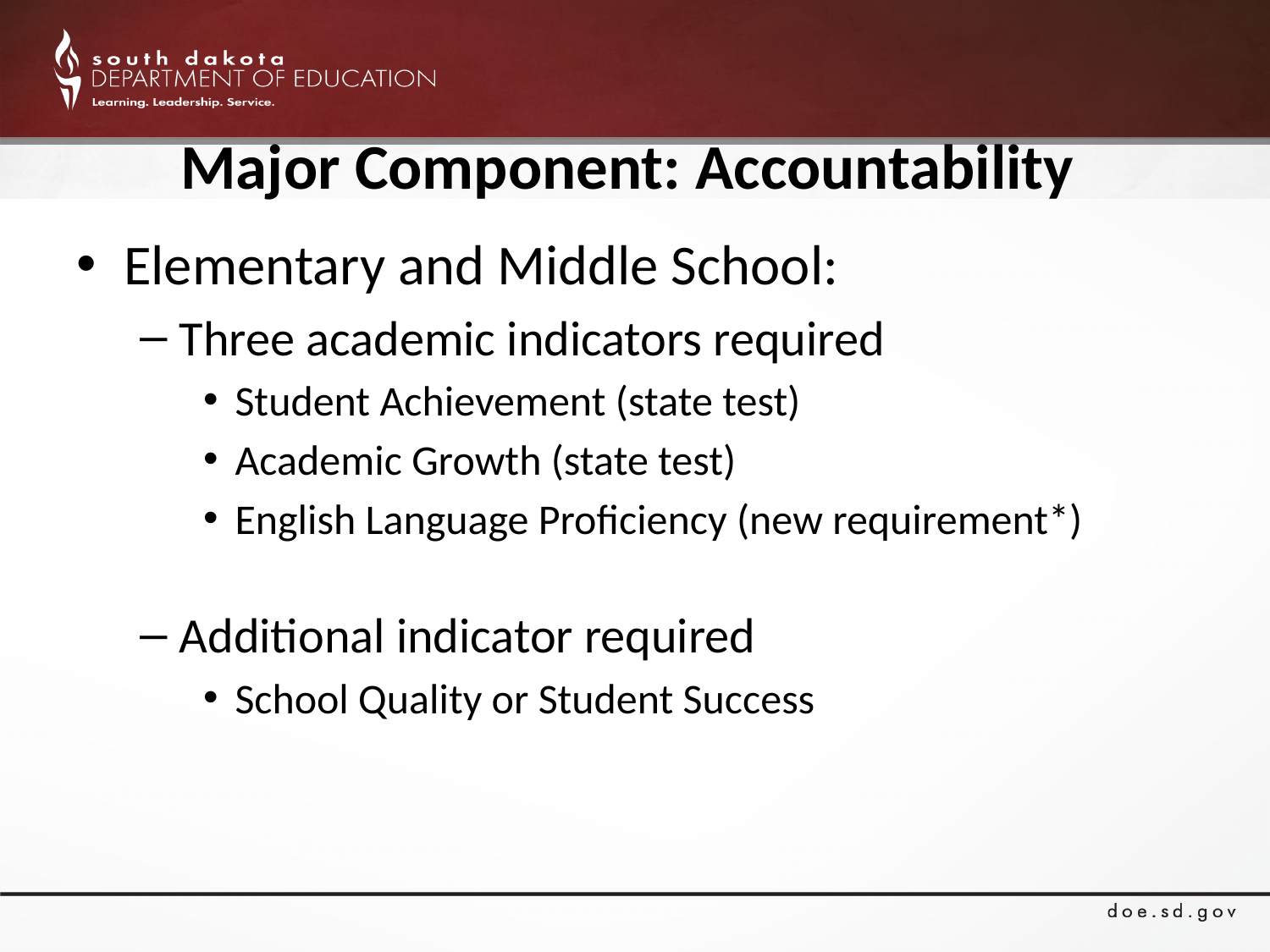

# Major Component: Accountability
Elementary and Middle School:
Three academic indicators required
Student Achievement (state test)
Academic Growth (state test)
English Language Proficiency (new requirement*)
Additional indicator required
School Quality or Student Success